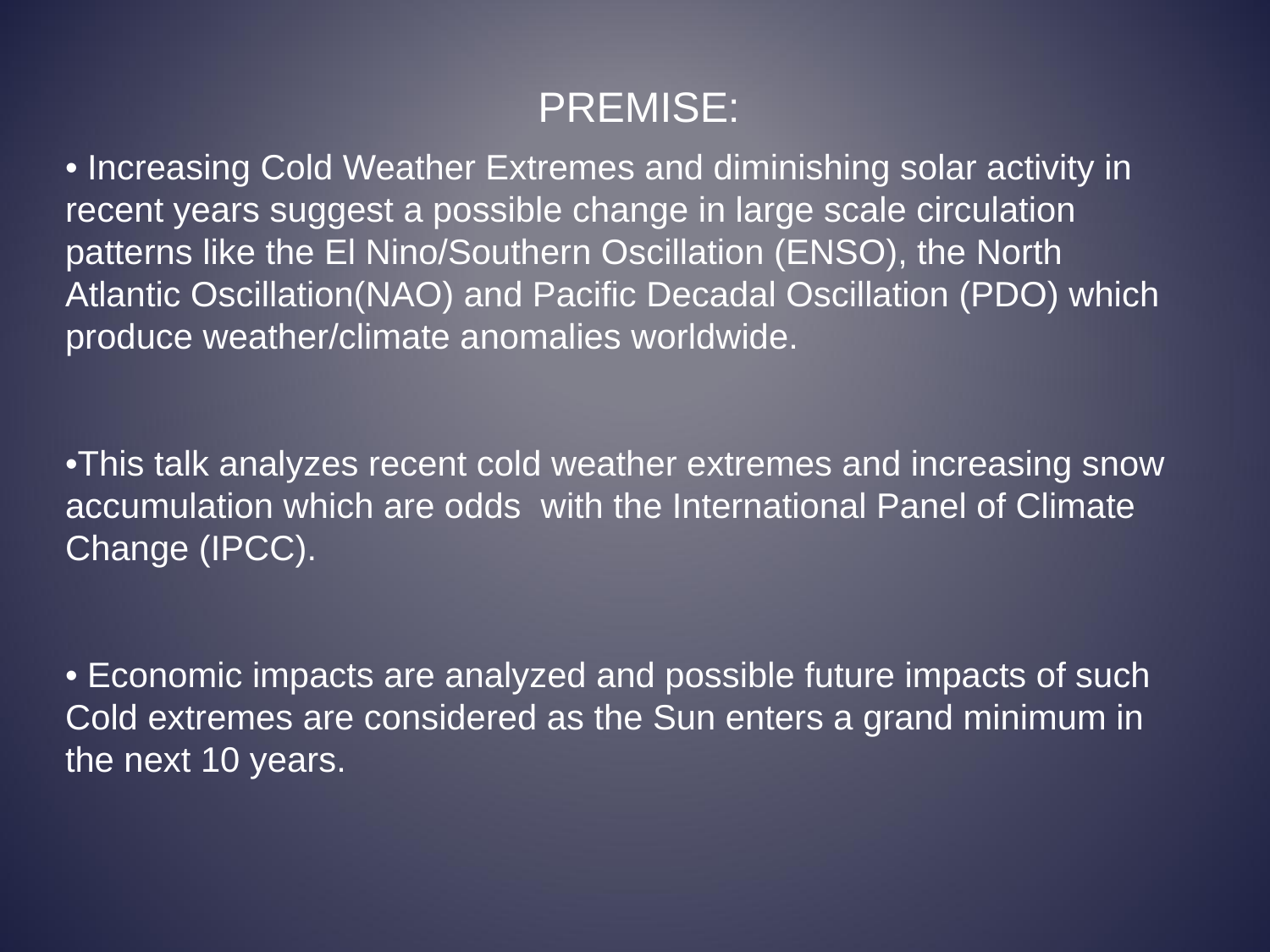

PREMISE:
• Increasing Cold Weather Extremes and diminishing solar activity in  recent years suggest a possible change in large scale circulation patterns like the El Nino/Southern Oscillation (ENSO), the North Atlantic Oscillation(NAO) and Pacific Decadal Oscillation (PDO) which produce weather/climate anomalies worldwide.

•This talk analyzes recent cold weather extremes and increasing snow accumulation which are odds  with the International Panel of Climate Change (IPCC).

• Economic impacts are analyzed and possible future impacts of such Cold extremes are considered as the Sun enters a grand minimum in the next 10 years.